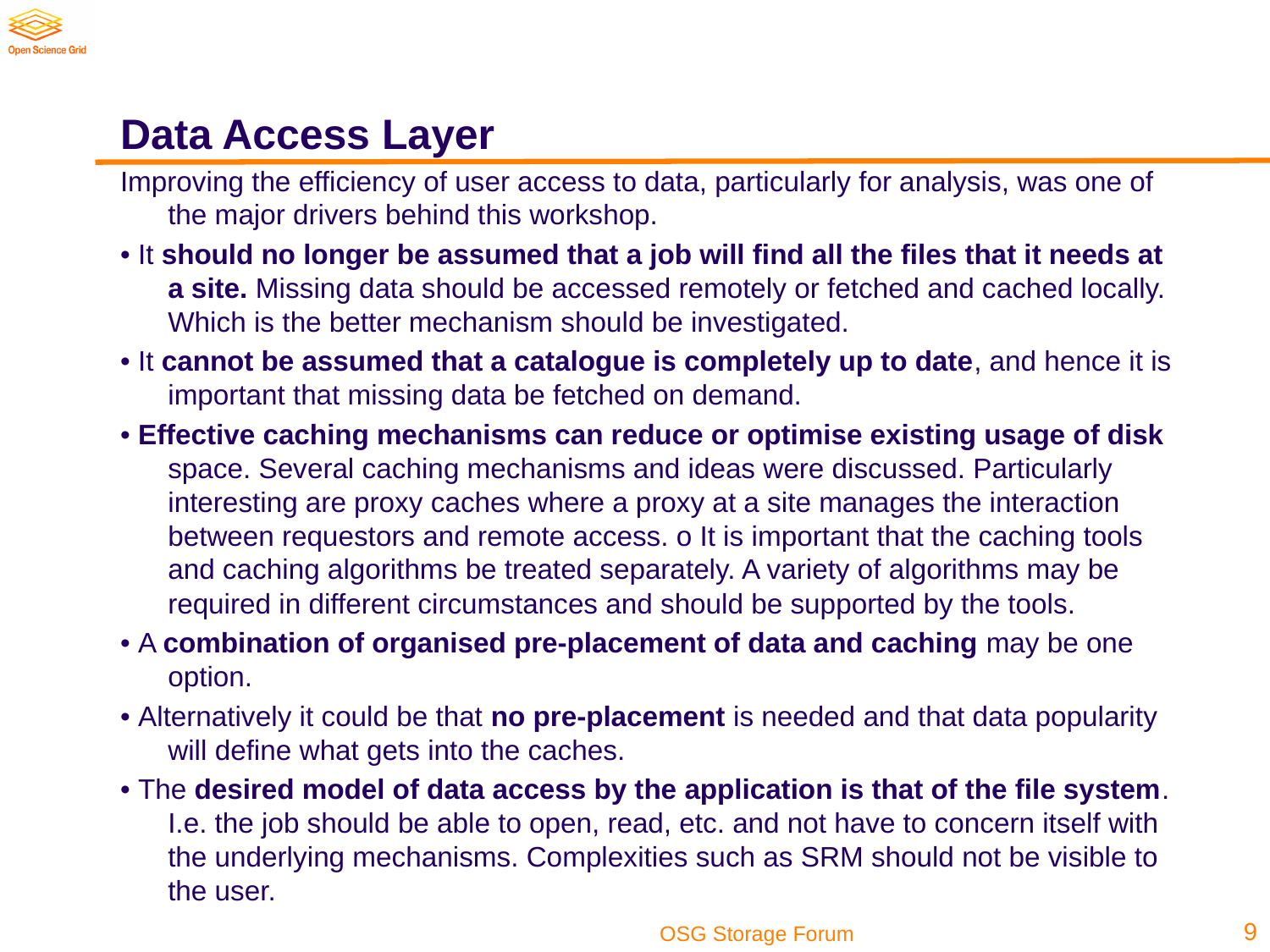

Data Access Layer
Improving the efficiency of user access to data, particularly for analysis, was one of the major drivers behind this workshop.
• It should no longer be assumed that a job will find all the files that it needs at a site. Missing data should be accessed remotely or fetched and cached locally. Which is the better mechanism should be investigated.
• It cannot be assumed that a catalogue is completely up to date, and hence it is important that missing data be fetched on demand.
• Effective caching mechanisms can reduce or optimise existing usage of disk space. Several caching mechanisms and ideas were discussed. Particularly interesting are proxy caches where a proxy at a site manages the interaction between requestors and remote access. o It is important that the caching tools and caching algorithms be treated separately. A variety of algorithms may be required in different circumstances and should be supported by the tools.
• A combination of organised pre-placement of data and caching may be one option.
• Alternatively it could be that no pre-placement is needed and that data popularity will define what gets into the caches.
• The desired model of data access by the application is that of the file system. I.e. the job should be able to open, read, etc. and not have to concern itself with the underlying mechanisms. Complexities such as SRM should not be visible to the user.

9